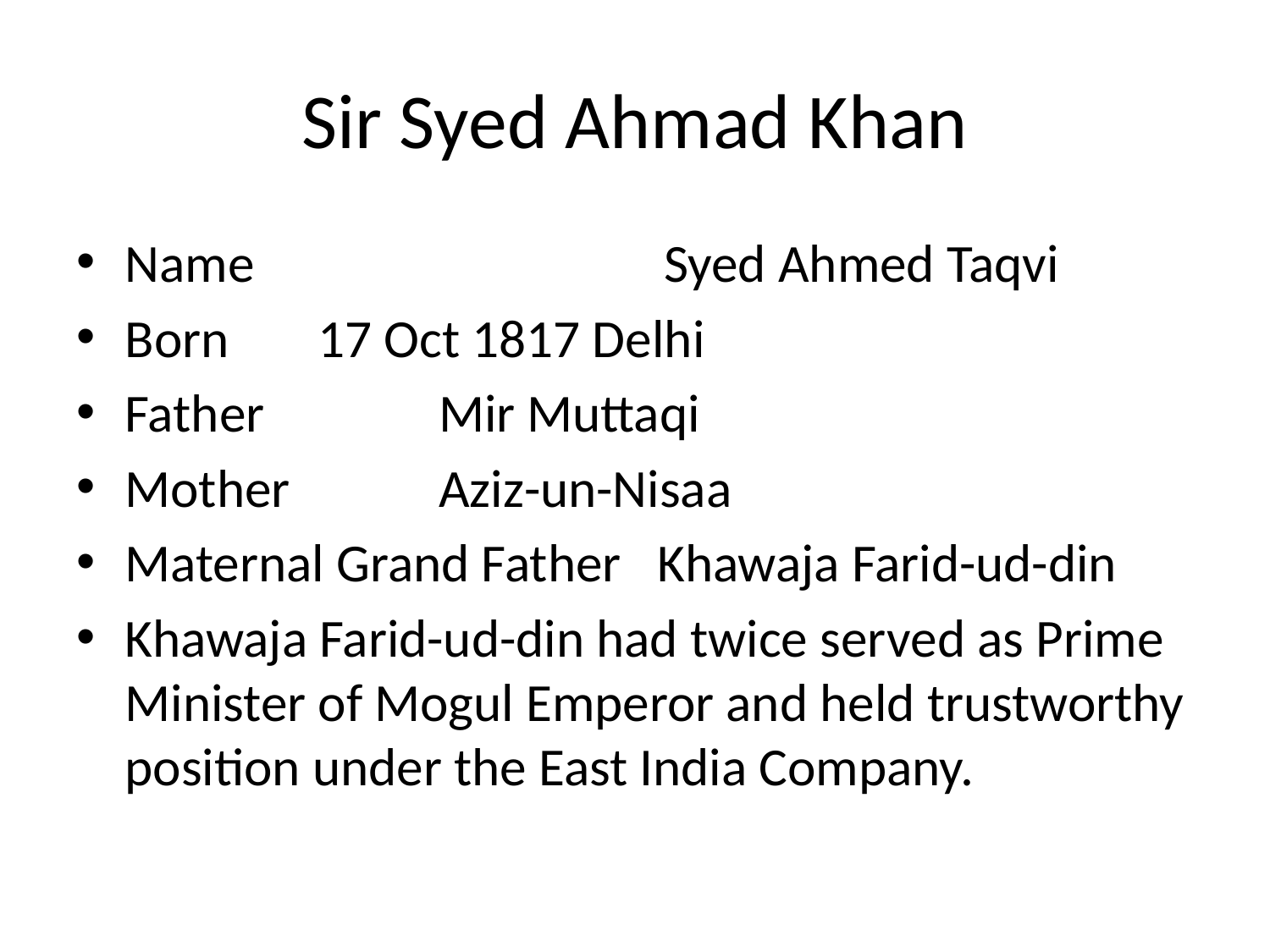

# Sir Syed Ahmad Khan
Name                                  Syed Ahmed Taqvi
Born 			      17 Oct 1817 Delhi
Father 			      Mir Muttaqi
Mother 			      Aziz-un-Nisaa
Maternal Grand Father   Khawaja Farid-ud-din
Khawaja Farid-ud-din had twice served as Prime Minister of Mogul Emperor and held trustworthy position under the East India Company.